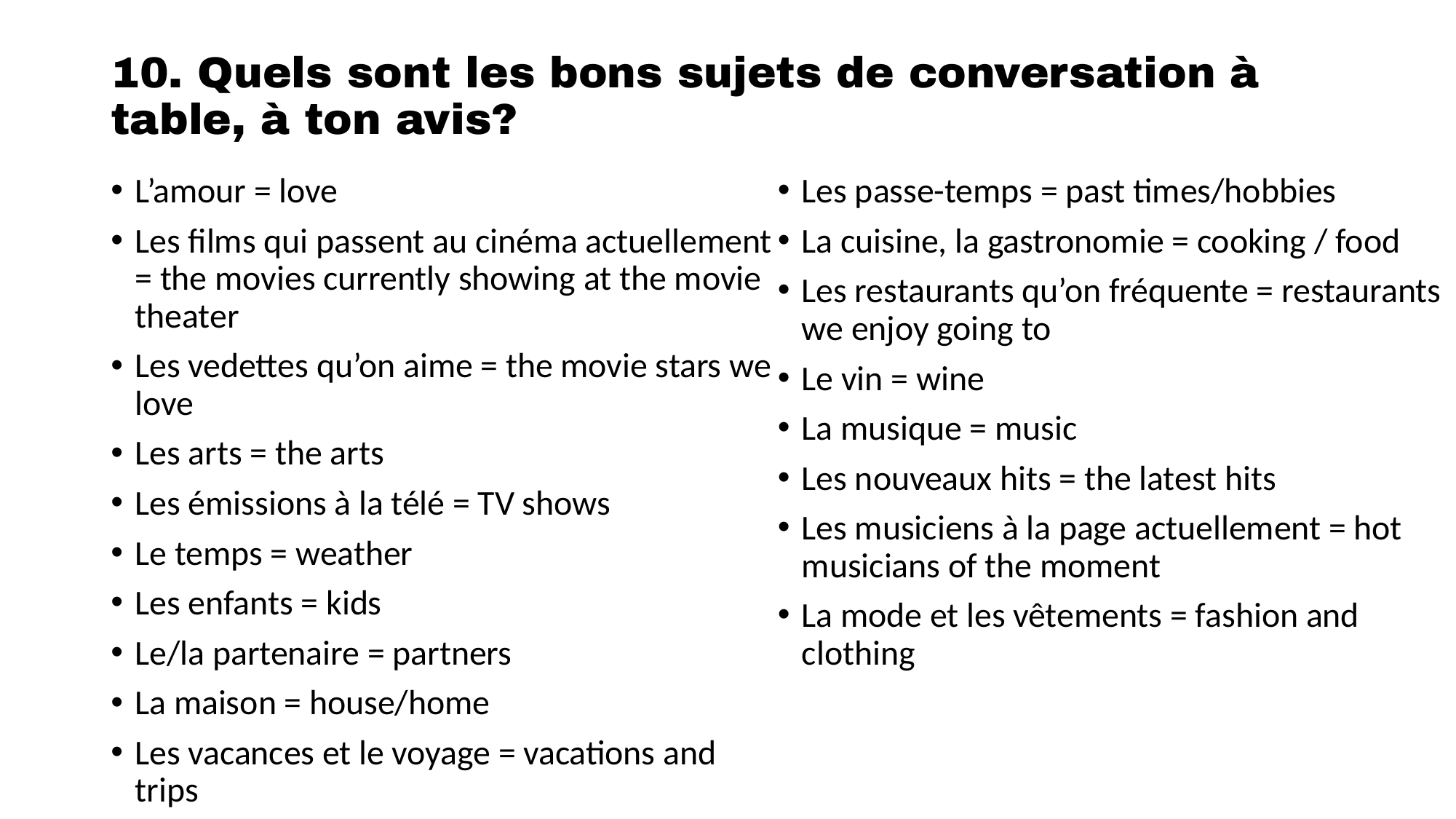

# 10. Quels sont les bons sujets de conversation à table, à ton avis?
L’amour = love
Les films qui passent au cinéma actuellement = the movies currently showing at the movie theater
Les vedettes qu’on aime = the movie stars we love
Les arts = the arts
Les émissions à la télé = TV shows
Le temps = weather
Les enfants = kids
Le/la partenaire = partners
La maison = house/home
Les vacances et le voyage = vacations and trips
Les passe-temps = past times/hobbies
La cuisine, la gastronomie = cooking / food
Les restaurants qu’on fréquente = restaurants we enjoy going to
Le vin = wine
La musique = music
Les nouveaux hits = the latest hits
Les musiciens à la page actuellement = hot musicians of the moment
La mode et les vêtements = fashion and clothing